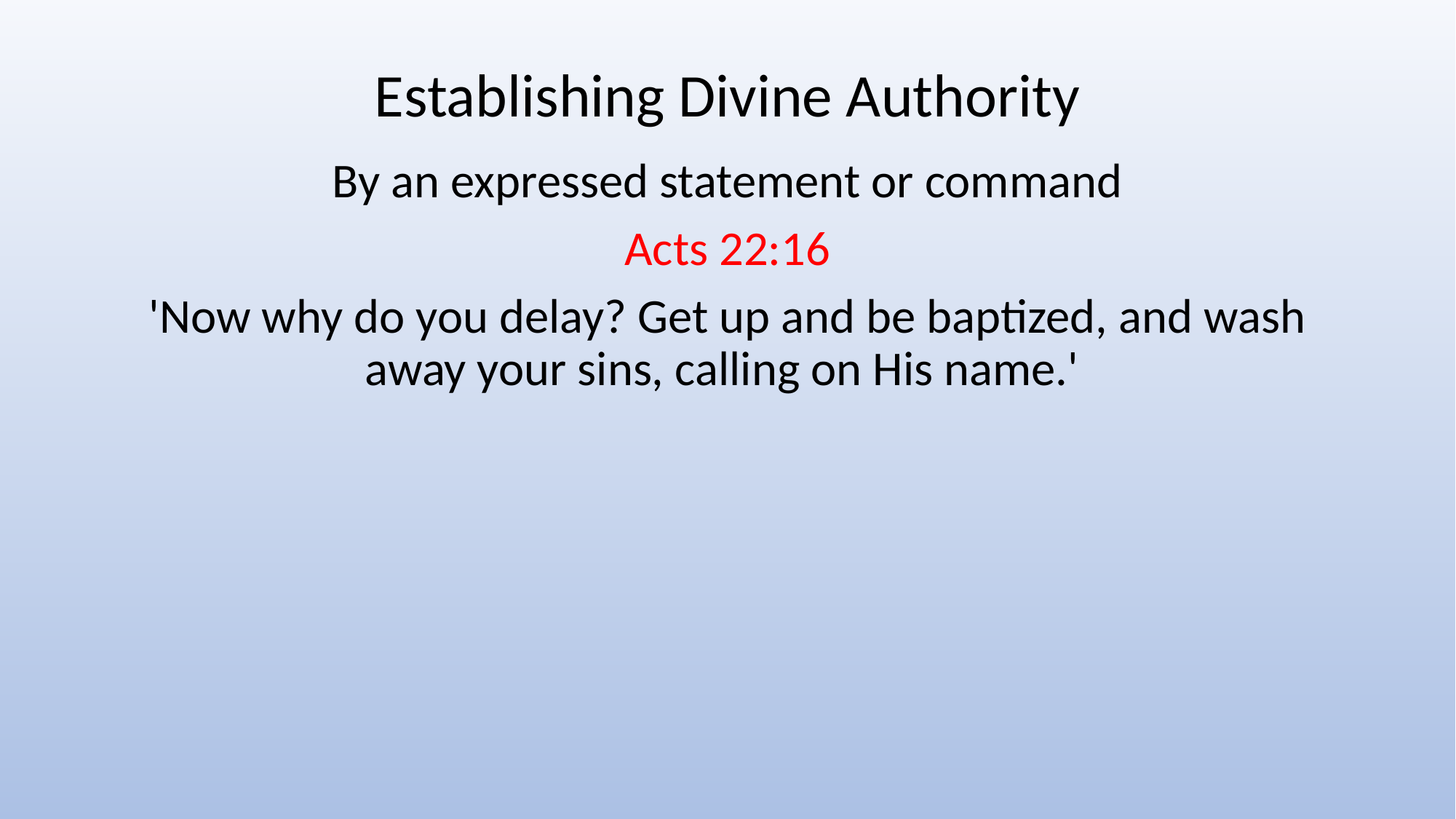

# Establishing Divine Authority
By an expressed statement or command
Acts 22:16
'Now why do you delay? Get up and be baptized, and wash away your sins, calling on His name.'